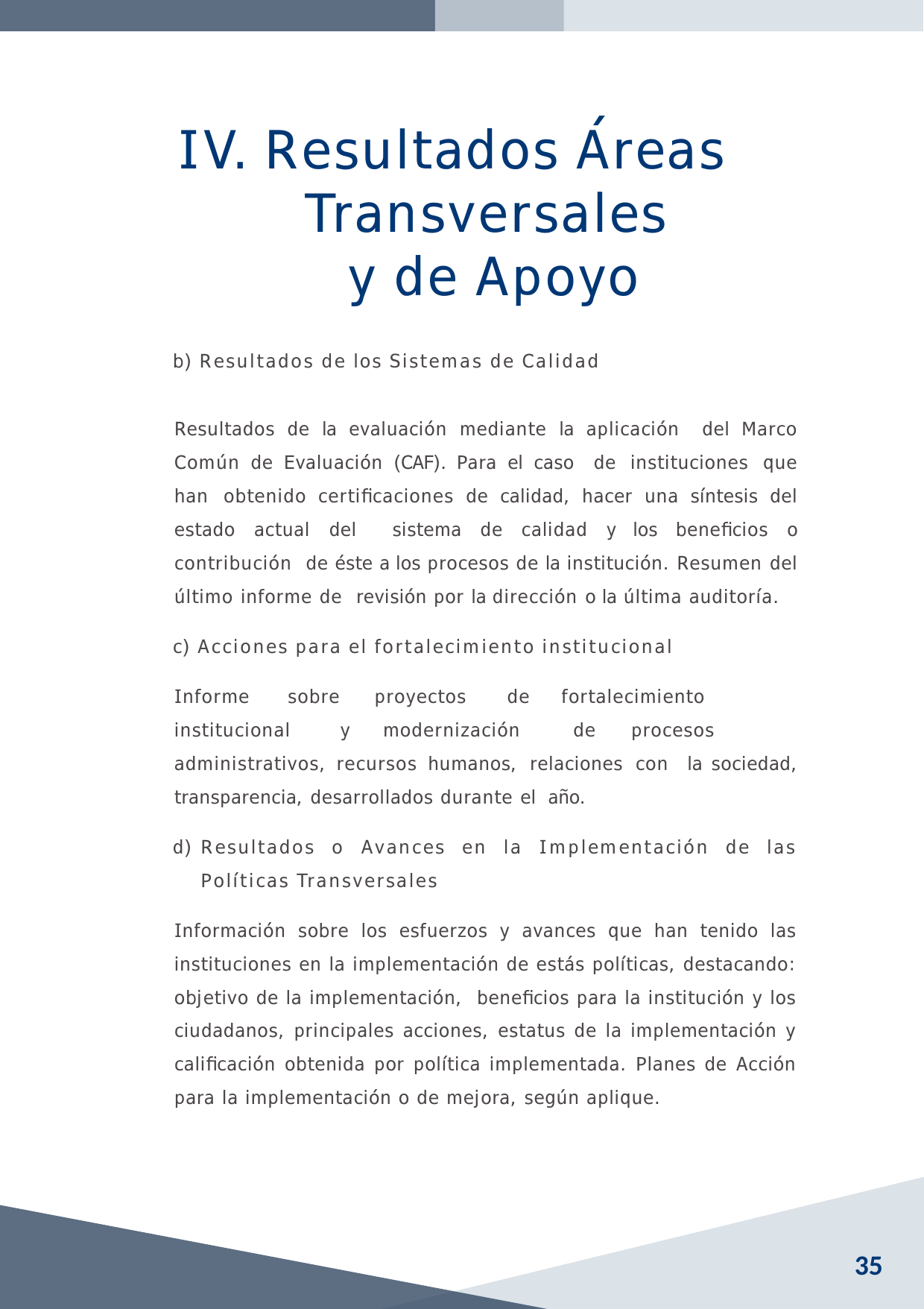

Resultados Áreas
Transversales
y de Apoyo
 Resultados de los Sistemas de Calidad

Resultados de la evaluación mediante la aplicación  del Marco Común de Evaluación (CAF). Para el caso  de instituciones que han obtenido certificaciones de calidad, hacer una síntesis del estado actual del  sistema de calidad y los beneficios o contribución  de éste a los procesos de la institución. Resumen del último informe de  revisión por la dirección o la última auditoría.
 Acciones para el fortalecimiento institucional
Informe	sobre	proyectos	de	fortalecimiento institucional	y		modernización		de	procesos  administrativos, recursos humanos, relaciones con  la sociedad, transparencia, desarrollados durante el  año.
Resultados o Avances en la Implementación de las Políticas Transversales
Información sobre los esfuerzos y avances que han tenido las instituciones en la implementación de estás políticas, destacando: objetivo de la implementación,  beneficios para la institución y los ciudadanos, principales acciones, estatus de la implementación y calificación obtenida por política implementada. Planes de Acción para la implementación o de mejora, según aplique.
35